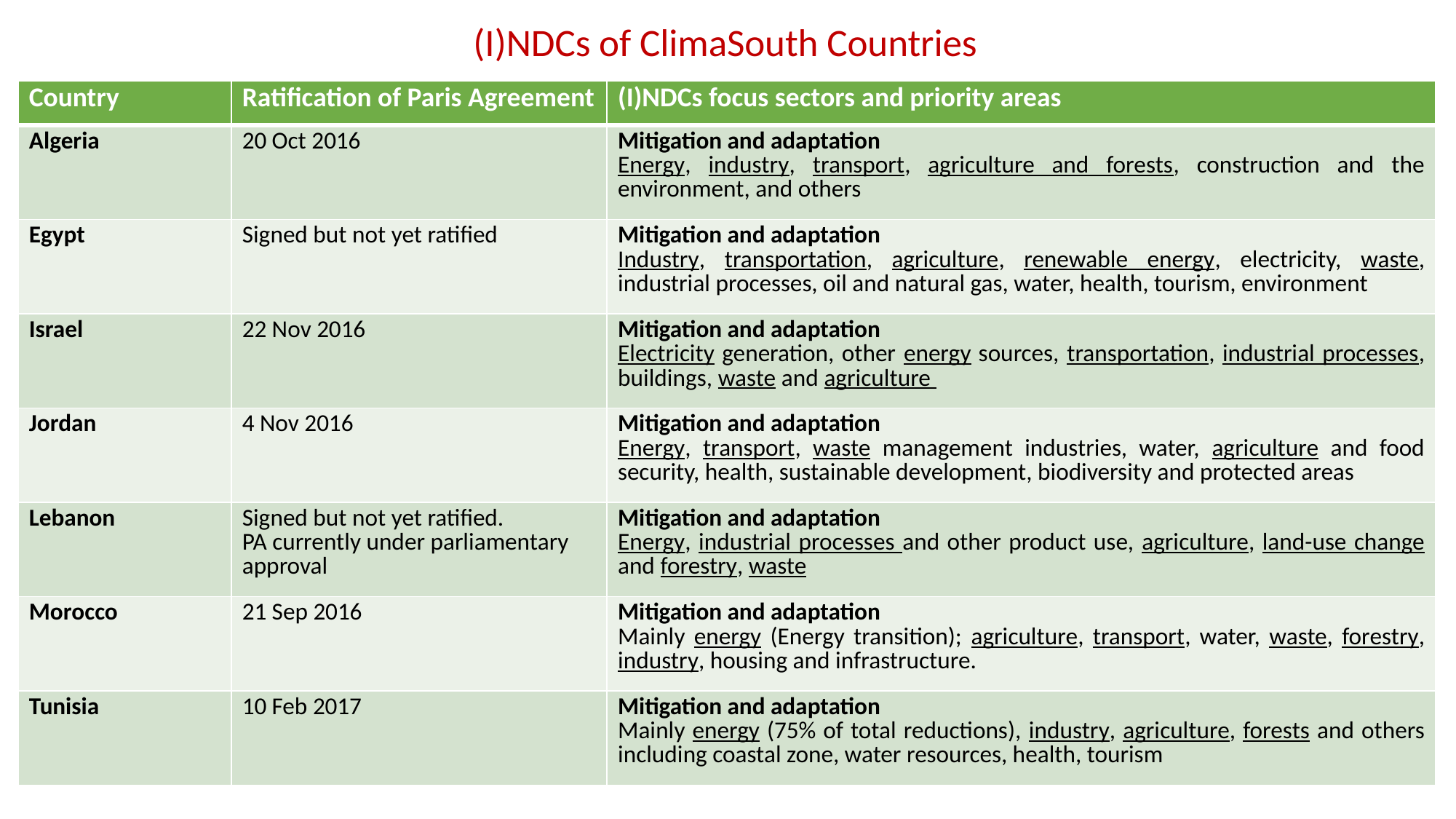

# (I)NDCs of ClimaSouth Countries
| Country | Ratification of Paris Agreement | (I)NDCs focus sectors and priority areas |
| --- | --- | --- |
| Algeria | 20 Oct 2016 | Mitigation and adaptation Energy, industry, transport, agriculture and forests, construction and the environment, and others |
| Egypt | Signed but not yet ratified | Mitigation and adaptation Industry, transportation, agriculture, renewable energy, electricity, waste, industrial processes, oil and natural gas, water, health, tourism, environment |
| Israel | 22 Nov 2016 | Mitigation and adaptation Electricity generation, other energy sources, transportation, industrial processes, buildings, waste and agriculture |
| Jordan | 4 Nov 2016 | Mitigation and adaptation Energy, transport, waste management industries, water, agriculture and food security, health, sustainable development, biodiversity and protected areas |
| Lebanon | Signed but not yet ratified. PA currently under parliamentary approval | Mitigation and adaptation Energy, industrial processes and other product use, agriculture, land-use change and forestry, waste |
| Morocco | 21 Sep 2016 | Mitigation and adaptation Mainly energy (Energy transition); agriculture, transport, water, waste, forestry, industry, housing and infrastructure. |
| Tunisia | 10 Feb 2017 | Mitigation and adaptation Mainly energy (75% of total reductions), industry, agriculture, forests and others including coastal zone, water resources, health, tourism |